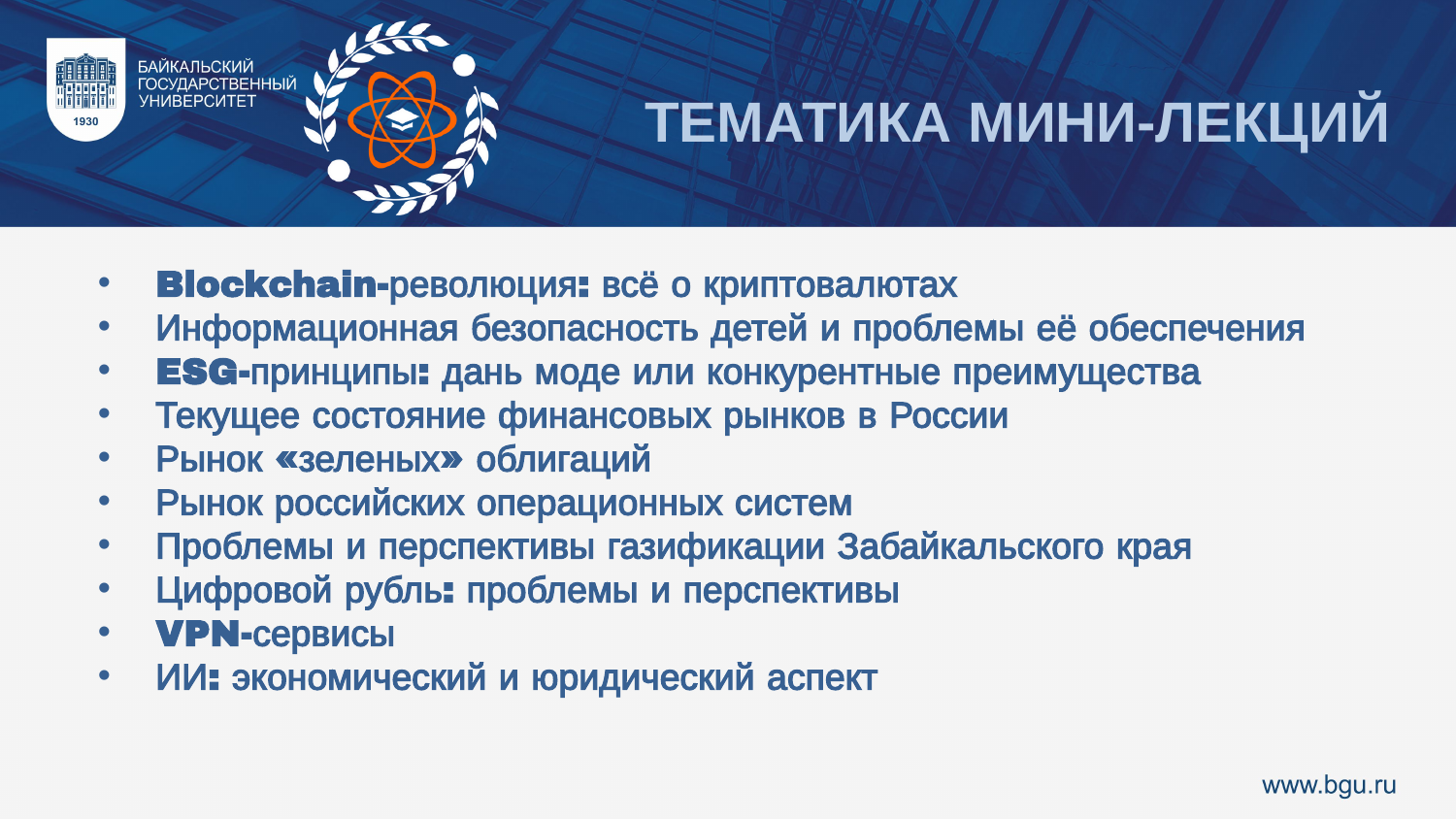

ТЕМАТИКА МИНИ-ЛЕКЦИЙ
Blockchain-революция: всё о криптовалютах
Информационная безопасность детей и проблемы её обеспечения
ESG-принципы: дань моде или конкурентные преимущества
Текущее состояние финансовых рынков в России
Рынок «зеленых» облигаций
Рынок российских операционных систем
Проблемы и перспективы газификации Забайкальского края
Цифровой рубль: проблемы и перспективы
VPN-сервисы
ИИ: экономический и юридический аспект